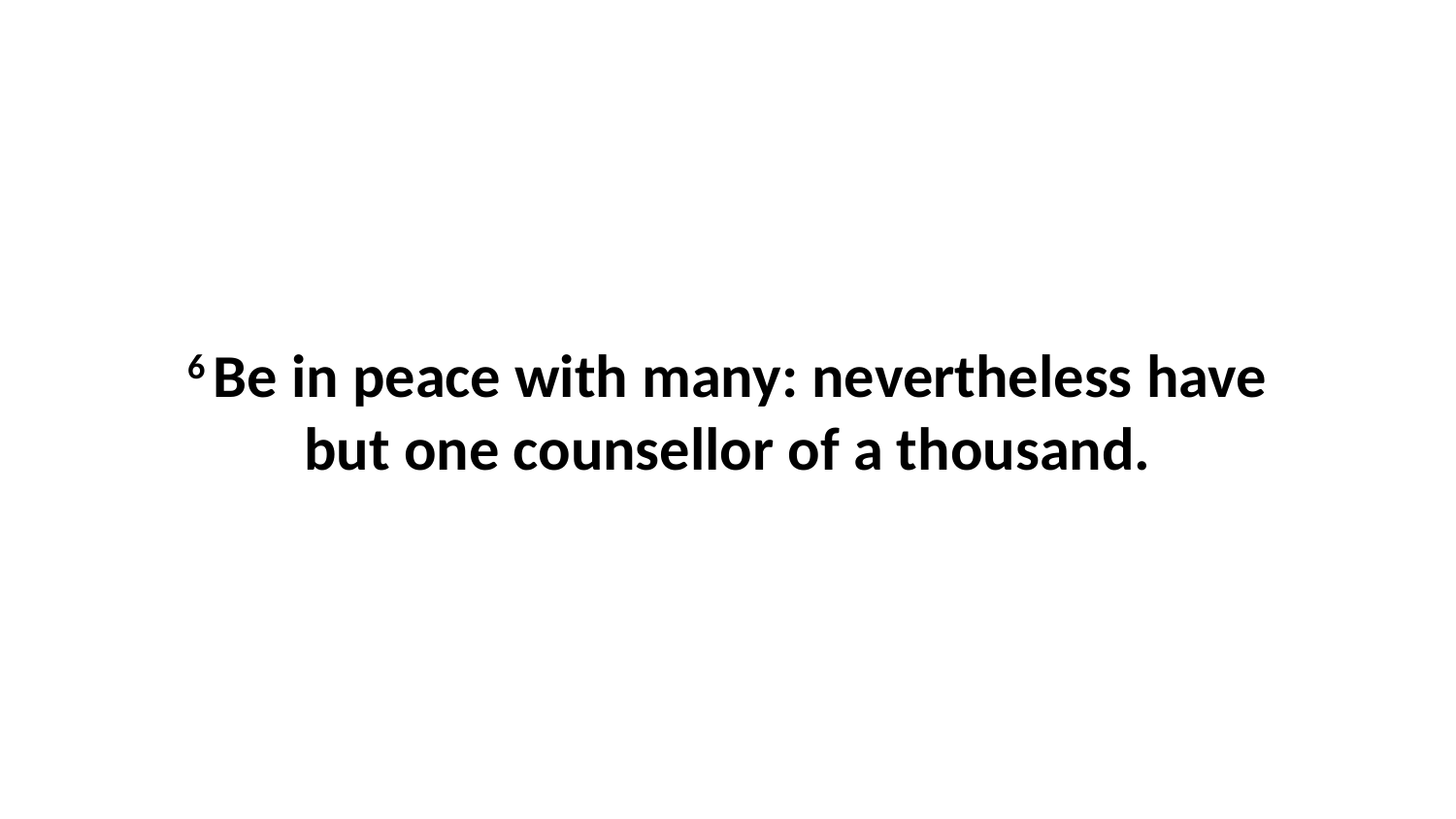

6 Be in peace with many: nevertheless have but one counsellor of a thousand.